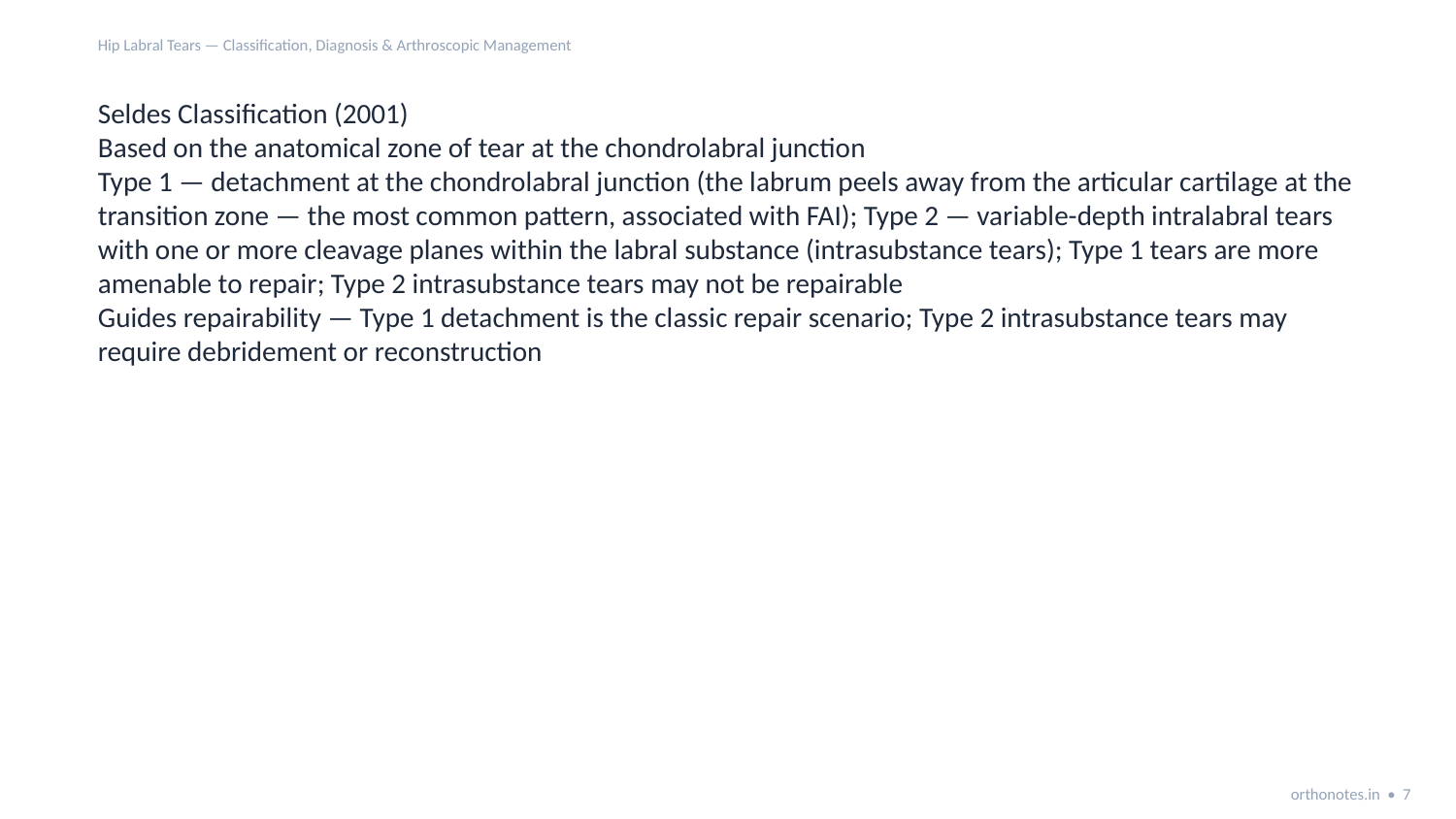

Hip Labral Tears — Classification, Diagnosis & Arthroscopic Management
Seldes Classification (2001)
Based on the anatomical zone of tear at the chondrolabral junction
Type 1 — detachment at the chondrolabral junction (the labrum peels away from the articular cartilage at the transition zone — the most common pattern, associated with FAI); Type 2 — variable-depth intralabral tears with one or more cleavage planes within the labral substance (intrasubstance tears); Type 1 tears are more amenable to repair; Type 2 intrasubstance tears may not be repairable
Guides repairability — Type 1 detachment is the classic repair scenario; Type 2 intrasubstance tears may require debridement or reconstruction
orthonotes.in  •  7